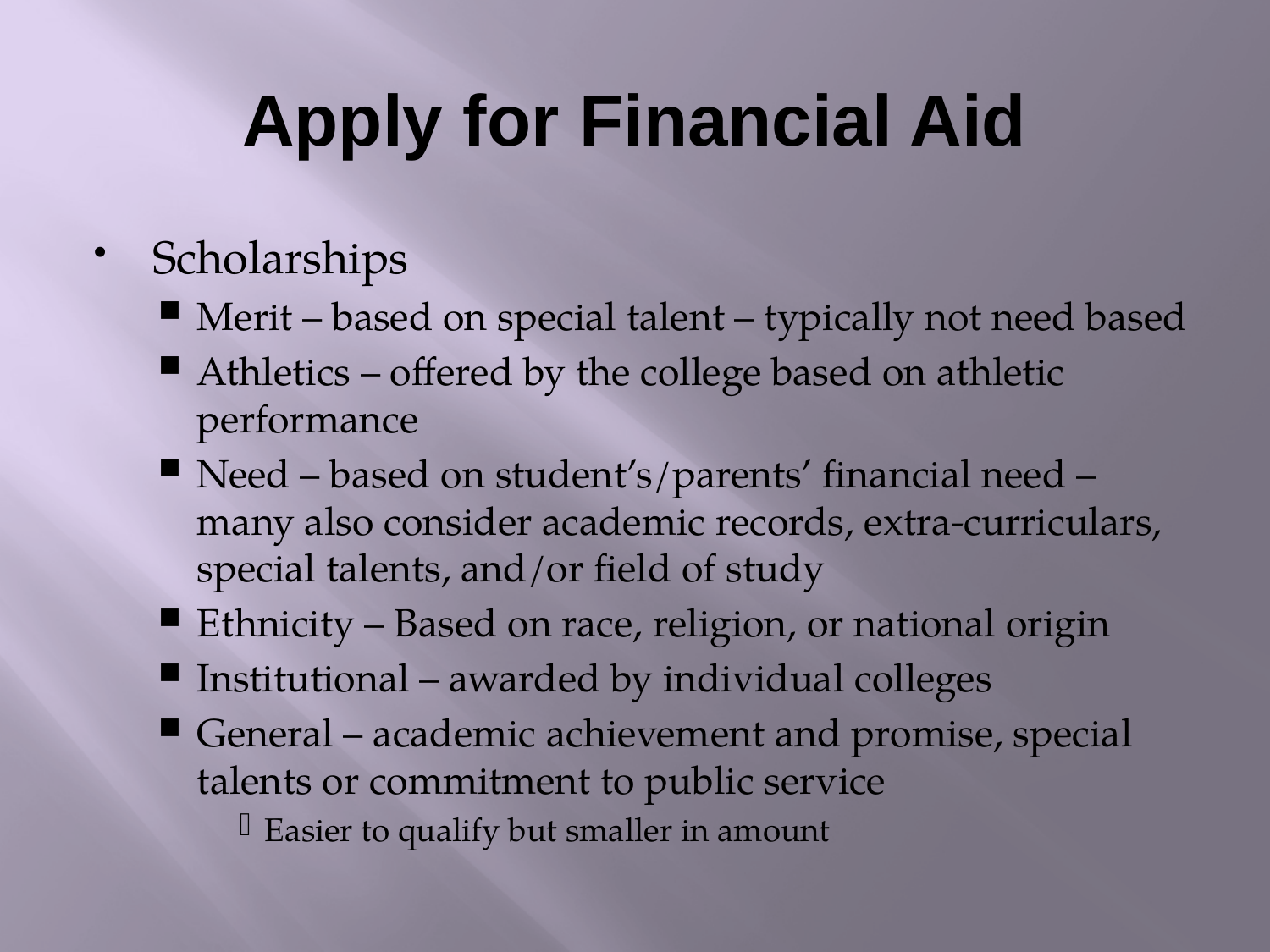

# Apply for Financial Aid
Scholarships
Merit – based on special talent – typically not need based
Athletics – offered by the college based on athletic performance
Need – based on student’s/parents’ financial need – many also consider academic records, extra-curriculars, special talents, and/or field of study
Ethnicity – Based on race, religion, or national origin
Institutional – awarded by individual colleges
General – academic achievement and promise, special talents or commitment to public service
Easier to qualify but smaller in amount